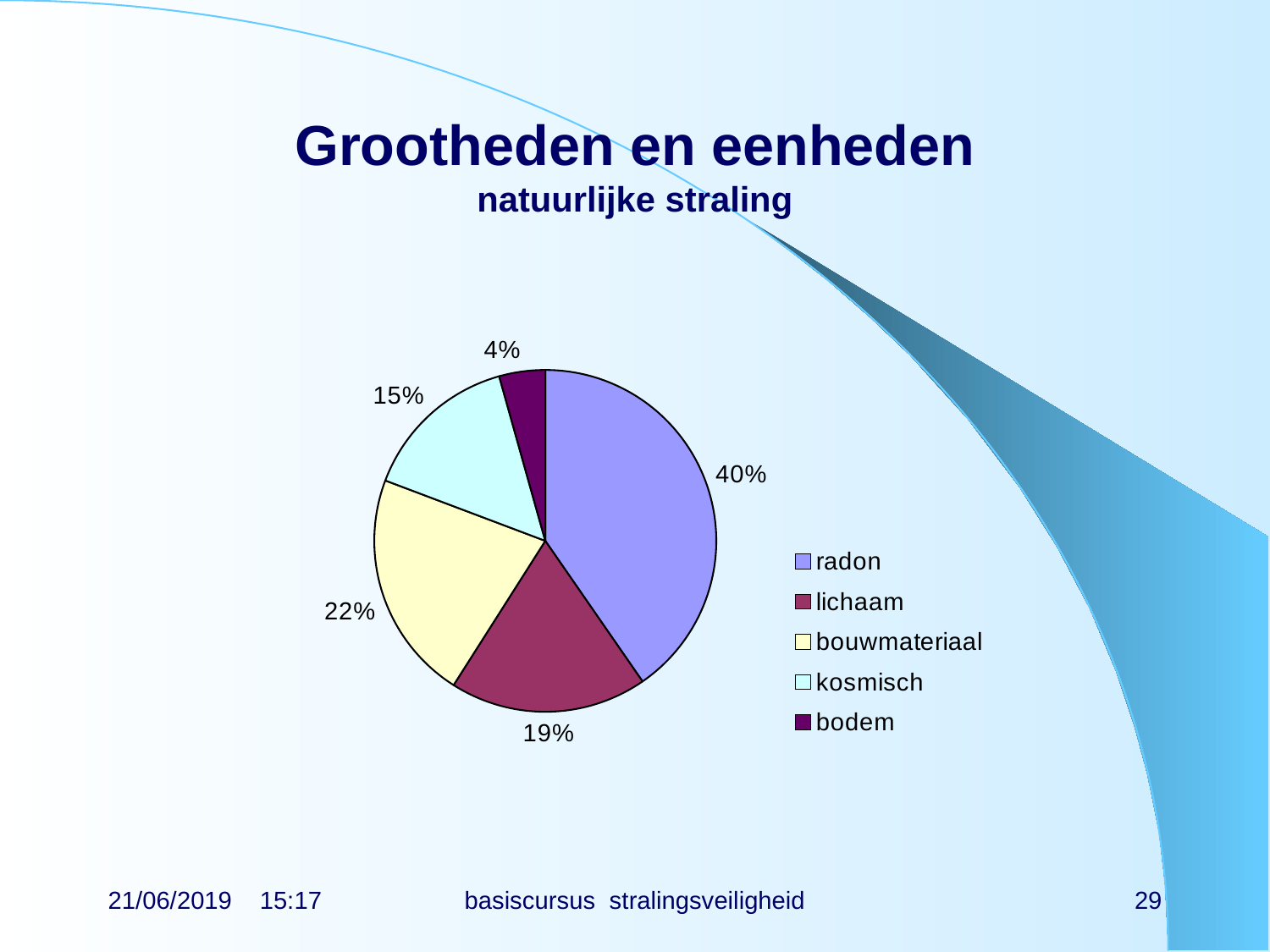

# Grootheden en eenheden natuurlijke straling

### Chart

| Category |  |
|---|---|
| radon | 0.65 |
| lichaam | 0.3 |
| bouwmateriaal | 0.35 |
| kosmisch | 0.24 |
| bodem | 0.07 |
21/06/2019    15:17
basiscursus  stralingsveiligheid
29